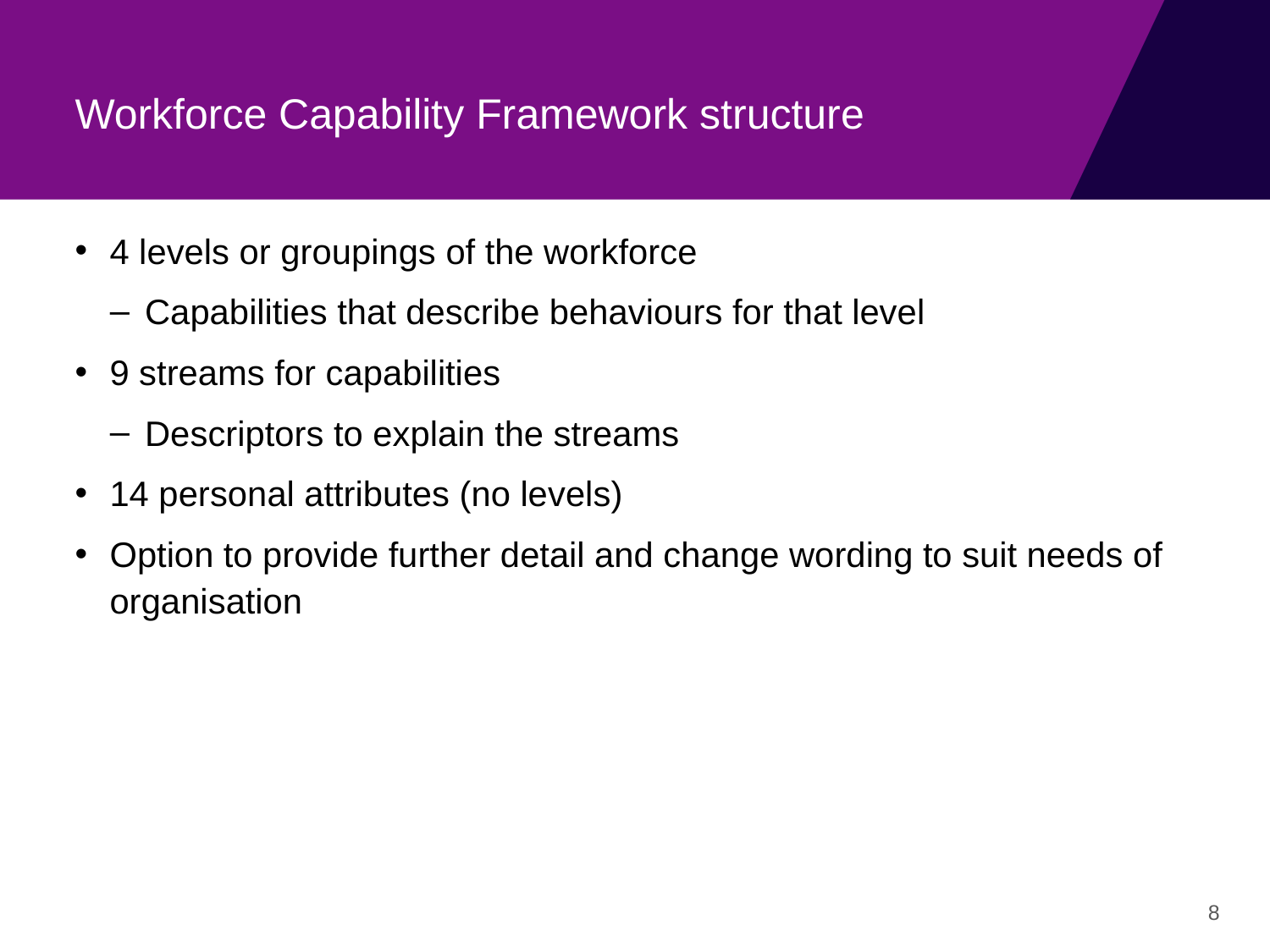

# Workforce Capability Framework structure
4 levels or groupings of the workforce
Capabilities that describe behaviours for that level
9 streams for capabilities
Descriptors to explain the streams
14 personal attributes (no levels)
Option to provide further detail and change wording to suit needs of organisation
8